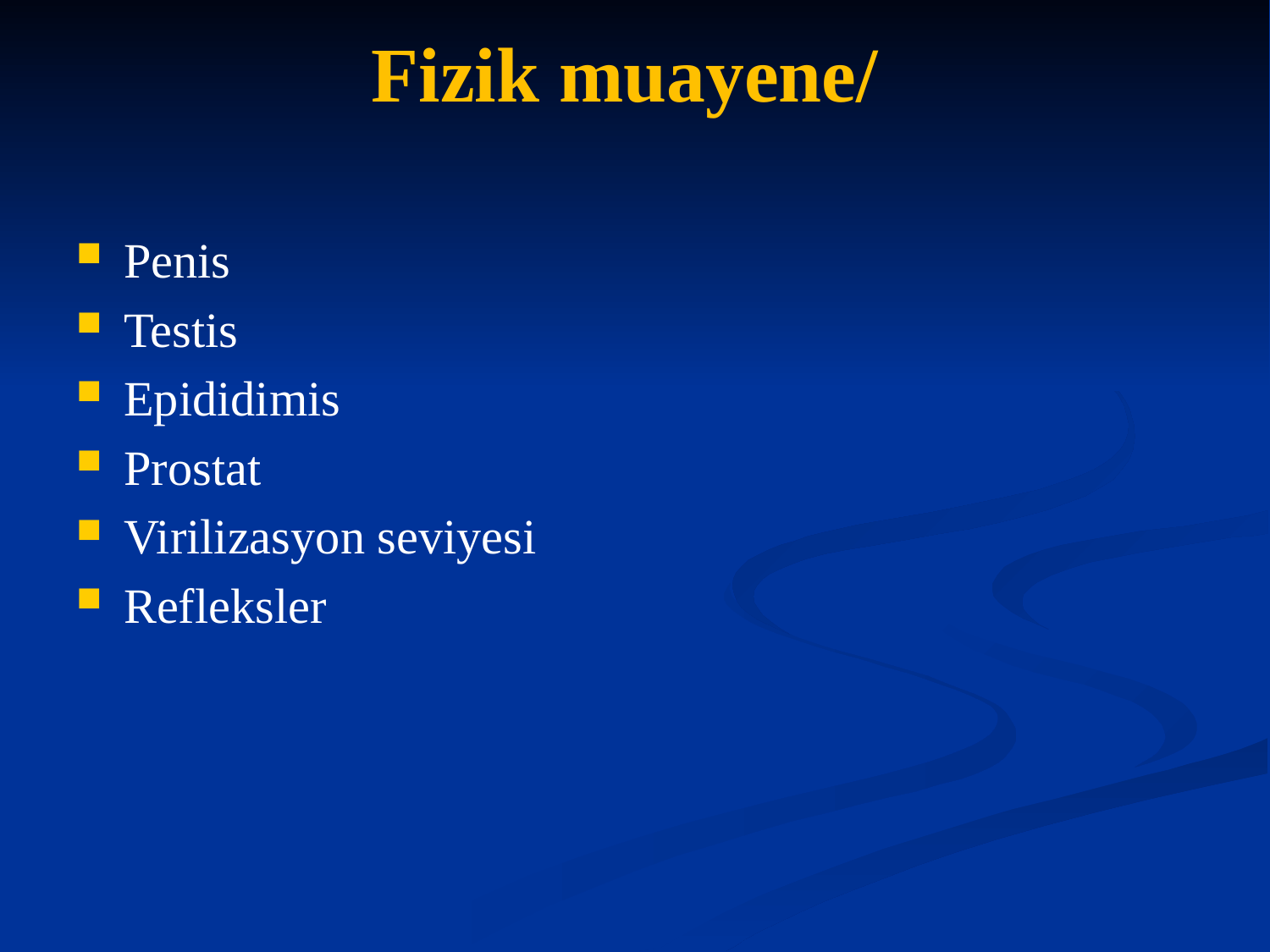

# Fizik muayene/
Penis
Testis
Epididimis
Prostat
Virilizasyon seviyesi
Refleksler